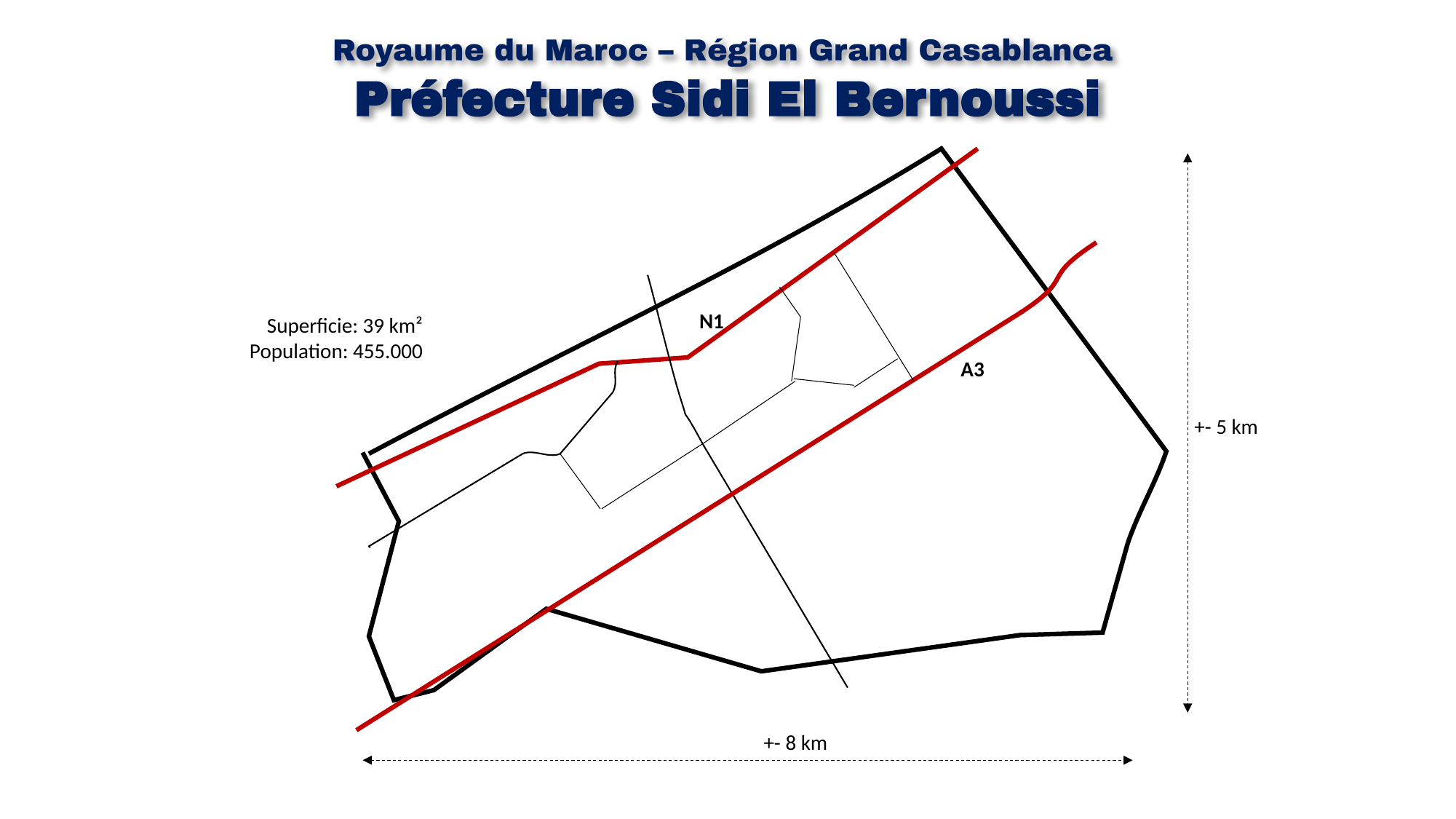

Royaume du Maroc – Région Grand Casablanca
Préfecture Sidi El Bernoussi

N1
Superficie: 39 km²
Population: 455.000
A3
+- 5 km
+- 8 km